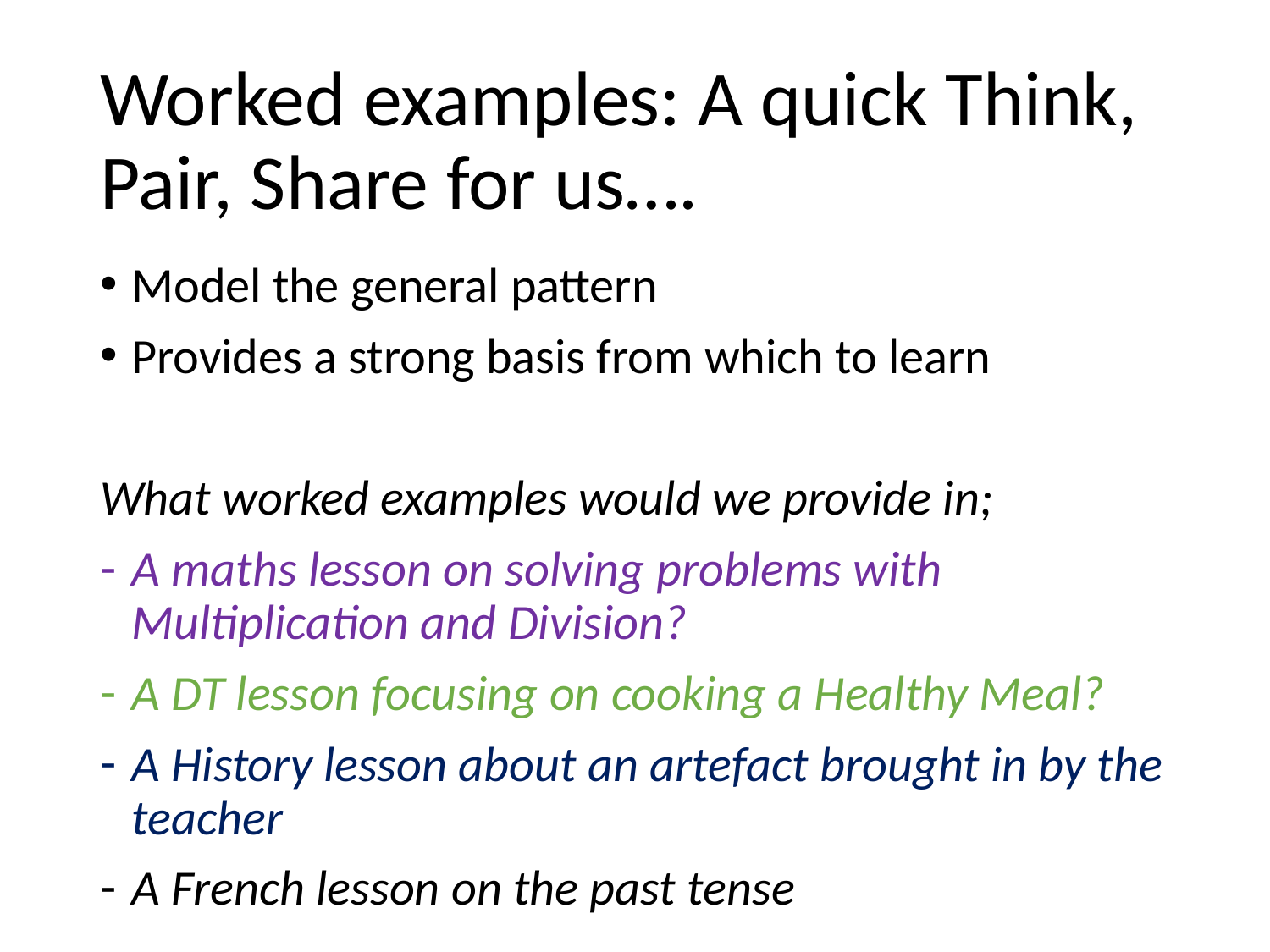

# Worked examples: A quick Think, Pair, Share for us….
Model the general pattern
Provides a strong basis from which to learn

What worked examples would we provide in;
A maths lesson on solving problems with Multiplication and Division?
A DT lesson focusing on cooking a Healthy Meal?
A History lesson about an artefact brought in by the teacher
A French lesson on the past tense